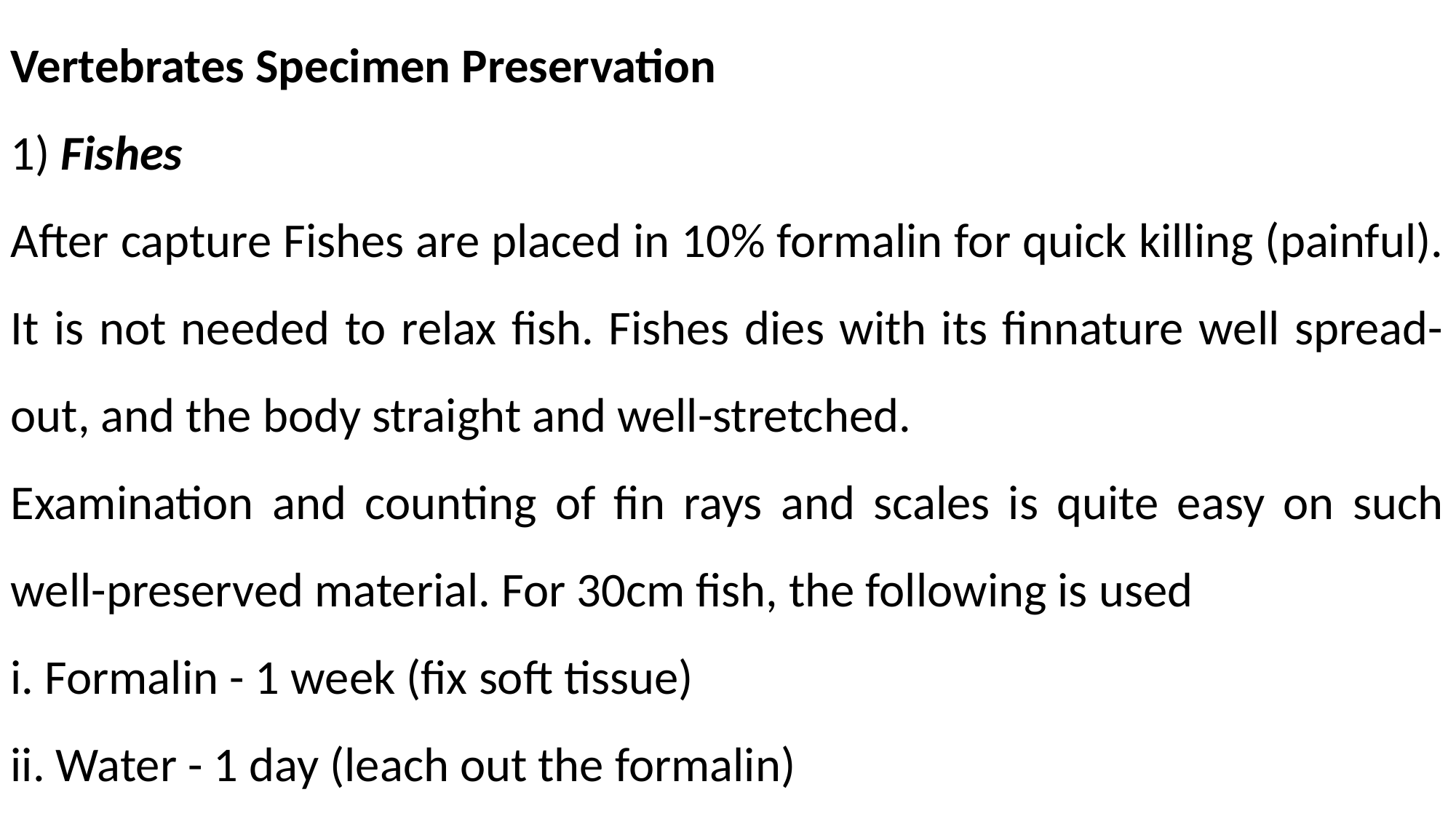

Vertebrates Specimen Preservation
1) Fishes
After capture Fishes are placed in 10% formalin for quick killing (painful). It is not needed to relax fish. Fishes dies with its finnature well spread-out, and the body straight and well-stretched.
Examination and counting of fin rays and scales is quite easy on such well-preserved material. For 30cm fish, the following is used
i. Formalin - 1 week (fix soft tissue)
ii. Water - 1 day (leach out the formalin)